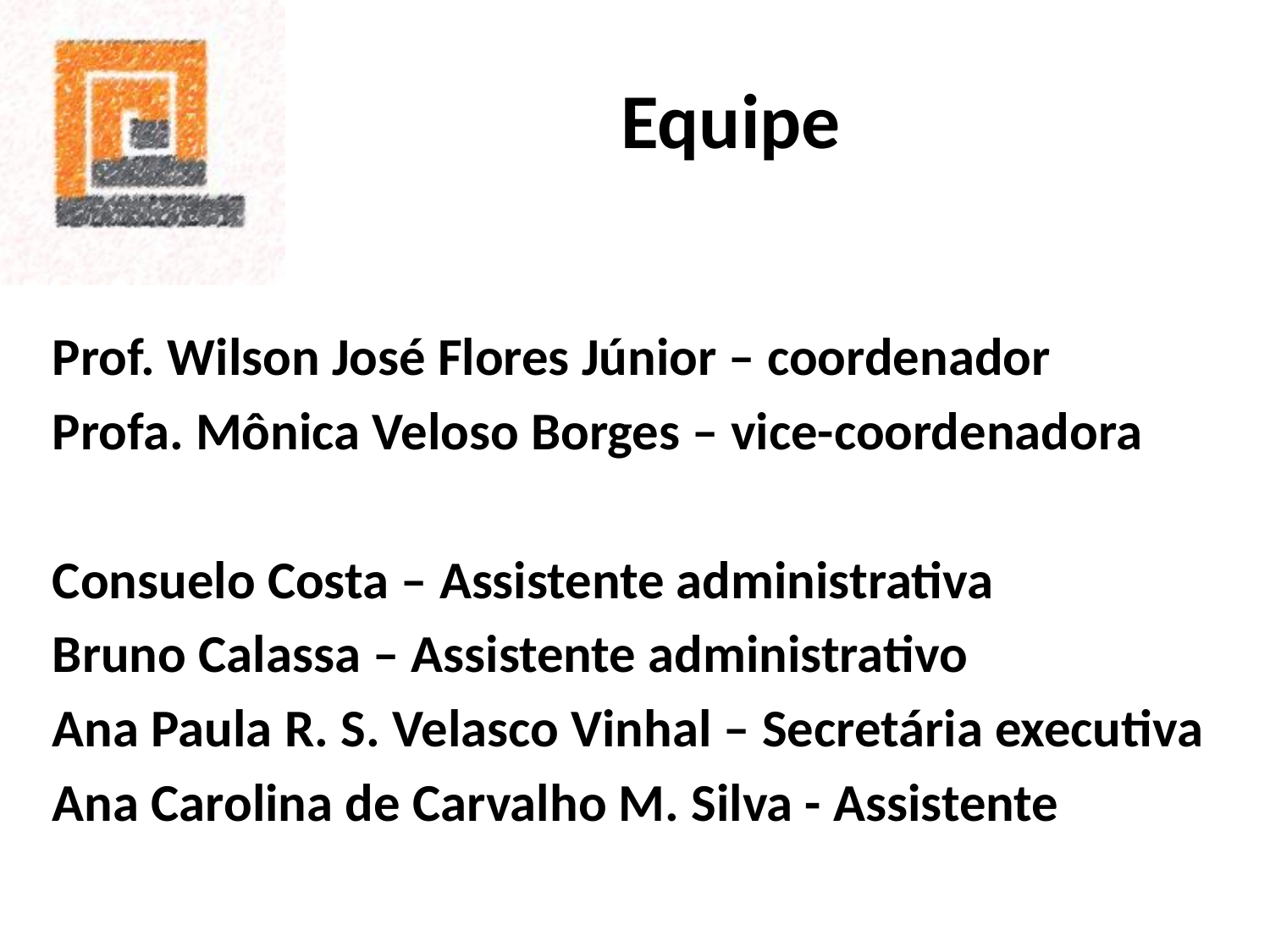

# Equipe
Prof. Wilson José Flores Júnior – coordenador
Profa. Mônica Veloso Borges – vice-coordenadora

Consuelo Costa – Assistente administrativa
Bruno Calassa – Assistente administrativo
Ana Paula R. S. Velasco Vinhal – Secretária executiva
Ana Carolina de Carvalho M. Silva - Assistente